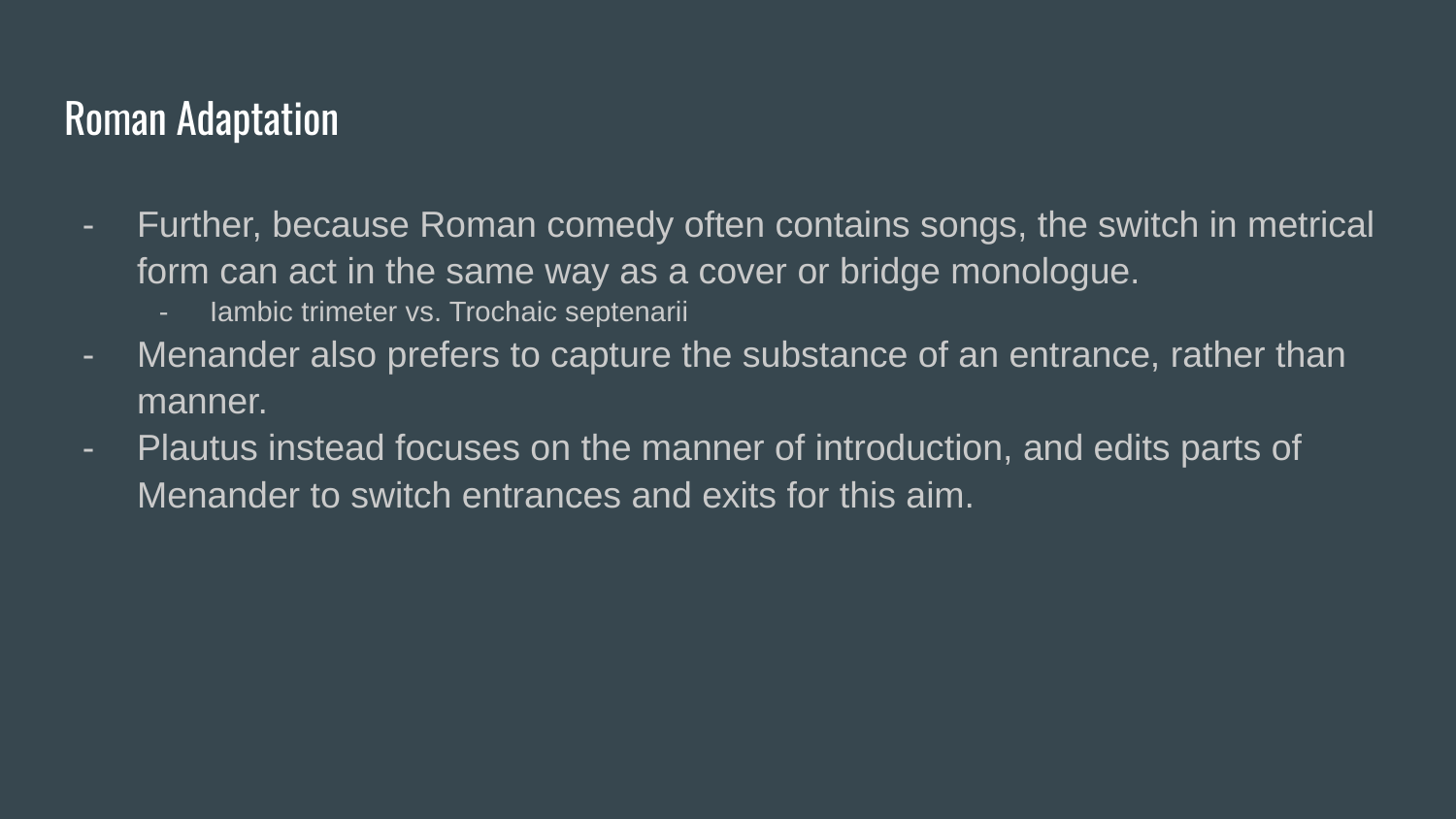

# Roman Adaptation
Further, because Roman comedy often contains songs, the switch in metrical form can act in the same way as a cover or bridge monologue.
Iambic trimeter vs. Trochaic septenarii
Menander also prefers to capture the substance of an entrance, rather than manner.
Plautus instead focuses on the manner of introduction, and edits parts of Menander to switch entrances and exits for this aim.